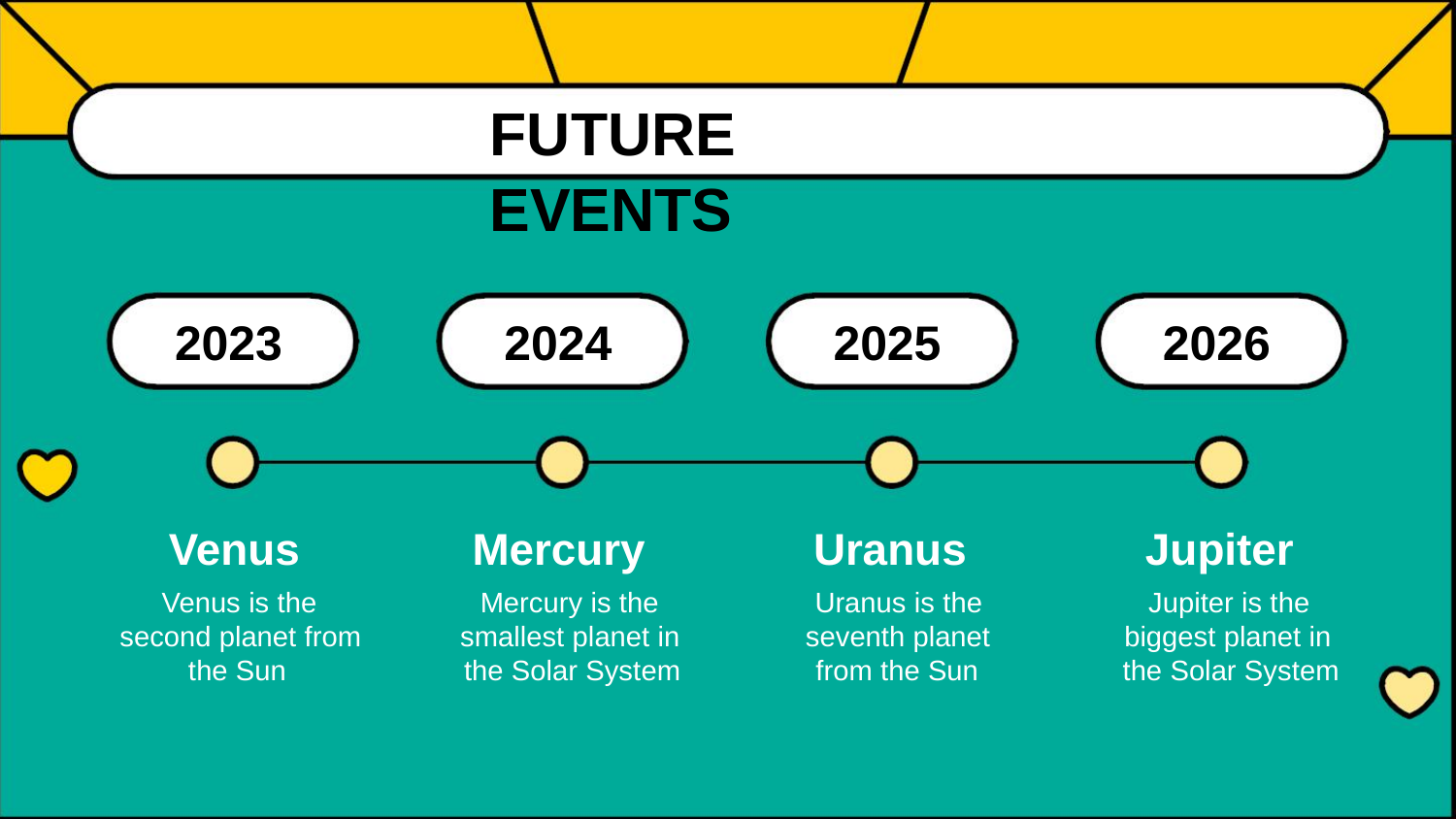

FUTURE EVENTS
2023
2024
2025
2026
Venus
Mercury
Uranus
Jupiter
Venus is the
second planet from
the Sun
Mercury is the
smallest planet in
the Solar System
Uranus is the
seventh planet
from the Sun
Jupiter is the
biggest planet in
the Solar System